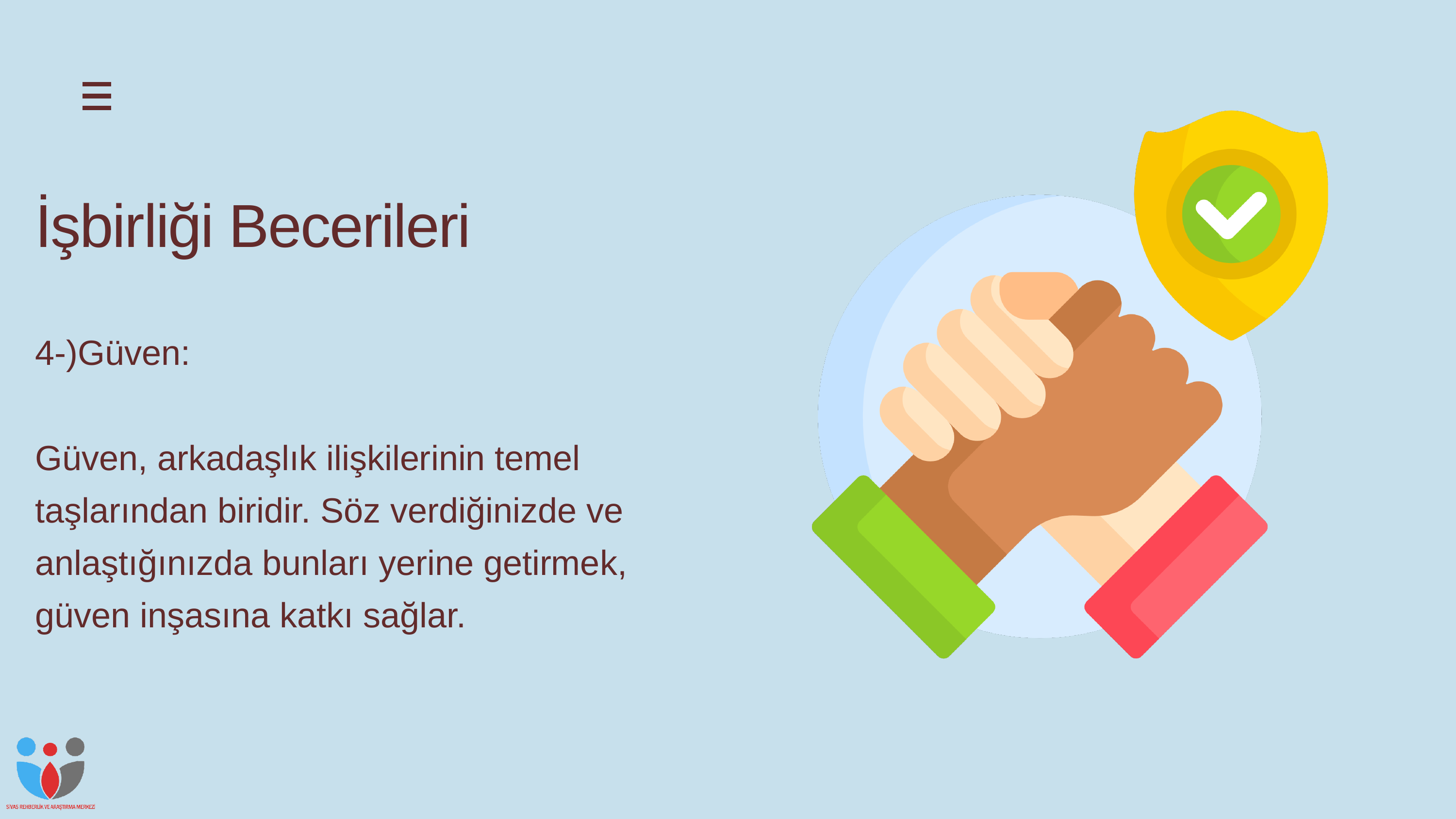

İşbirliği Becerileri
4-)Güven:

Güven, arkadaşlık ilişkilerinin temel taşlarından biridir. Söz verdiğinizde ve anlaştığınızda bunları yerine getirmek, güven inşasına katkı sağlar.